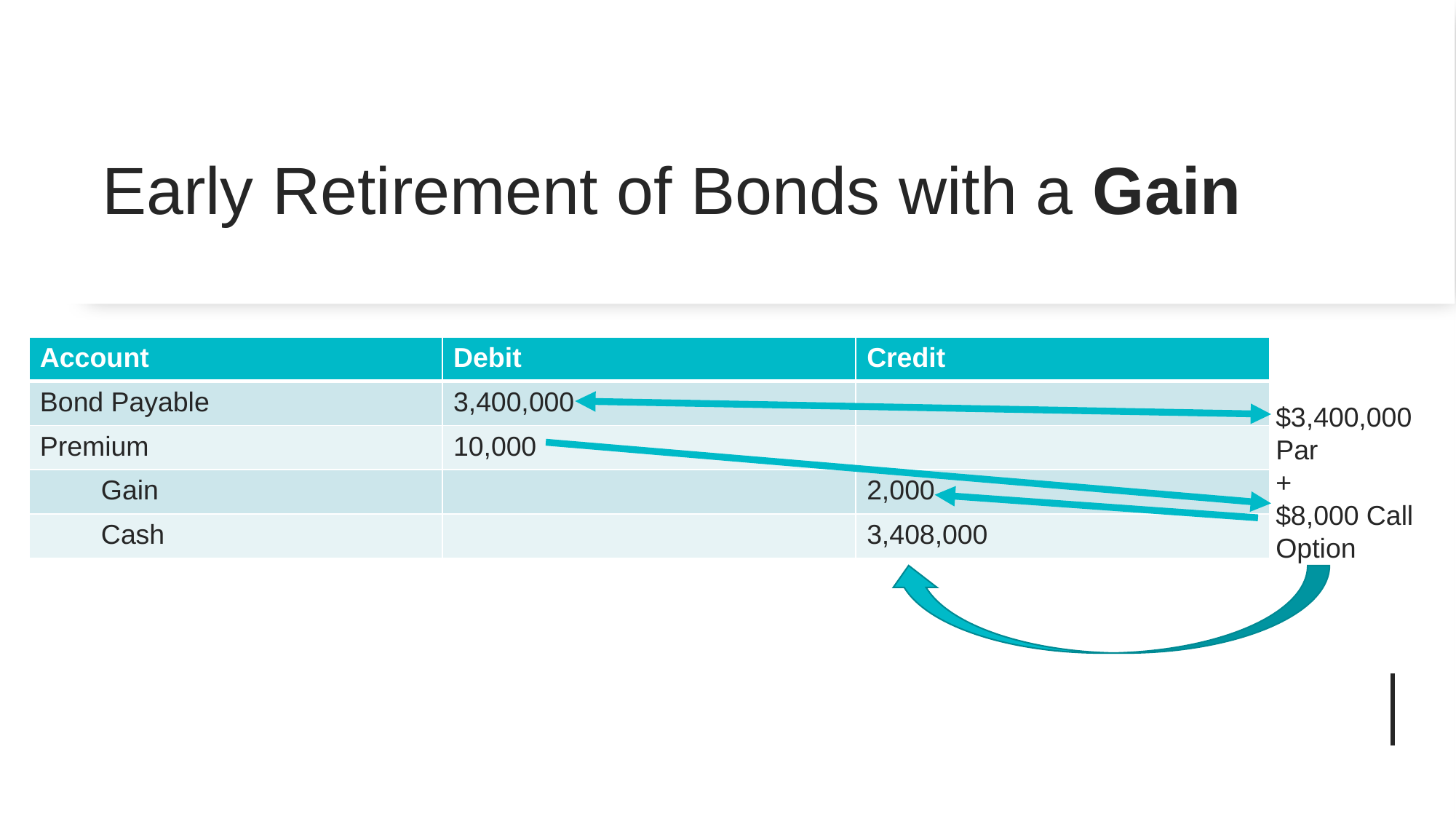

# Early Retirement of Bonds with a Gain
| Account | Debit | Credit |
| --- | --- | --- |
| Bond Payable | 3,400,000 |  |
| Premium | 10,000 |  |
| Gain |  | 2,000 |
| Cash |  | 3,408,000 |
$3,400,000
Par
+
$8,000 Call Option